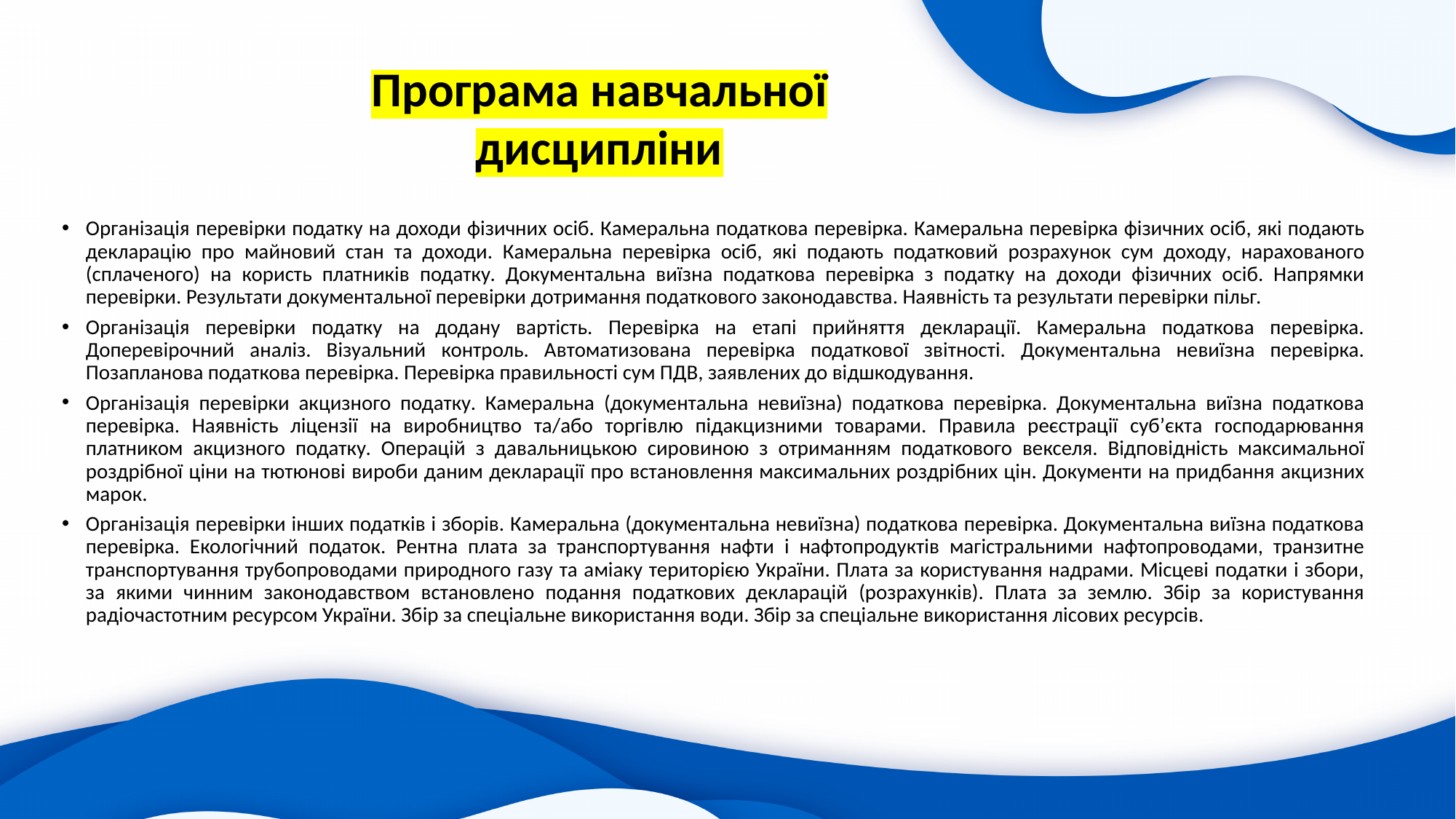

Програма навчальної
дисципліни
Організація перевірки податку на доходи фізичних осіб. Камеральна податкова перевірка. Камеральна перевірка фізичних осіб, які подають декларацію про майновий стан та доходи. Камеральна перевірка осіб, які подають податковий розрахунок сум доходу, нарахованого (сплаченого) на користь платників податку. Документальна виїзна податкова перевірка з податку на доходи фізичних осіб. Напрямки перевірки. Результати документальної перевірки дотримання податкового законодавства. Наявність та результати перевірки пільг.
Організація перевірки податку на додану вартість. Перевірка на етапі прийняття декларації. Камеральна податкова перевірка. Доперевірочний аналіз. Візуальний контроль. Автоматизована перевірка податкової звітності. Документальна невиїзна перевірка. Позапланова податкова перевірка. Перевірка правильності сум ПДВ, заявлених до відшкодування.
Організація перевірки акцизного податку. Камеральна (документальна невиїзна) податкова перевірка. Документальна виїзна податкова перевірка. Наявність ліцензії на виробництво та/або торгівлю підакцизними товарами. Правила реєстрації суб’єкта господарювання платником акцизного податку. Операцій з давальницькою сировиною з отриманням податкового векселя. Відповідність максимальної роздрібної ціни на тютюнові вироби даним декларації про встановлення максимальних роздрібних цін. Документи на придбання акцизних марок.
Організація перевірки інших податків і зборів. Камеральна (документальна невиїзна) податкова перевірка. Документальна виїзна податкова перевірка. Екологічний податок. Рентна плата за транспортування нафти і нафтопродуктів магістральними нафтопроводами, транзитне транспортування трубопроводами природного газу та аміаку територією України. Плата за користування надрами. Місцеві податки і збори, за якими чинним законодавством встановлено подання податкових декларацій (розрахунків). Плата за землю. Збір за користування радіочастотним ресурсом України. Збір за спеціальне використання води. Збір за спеціальне використання лісових ресурсів.